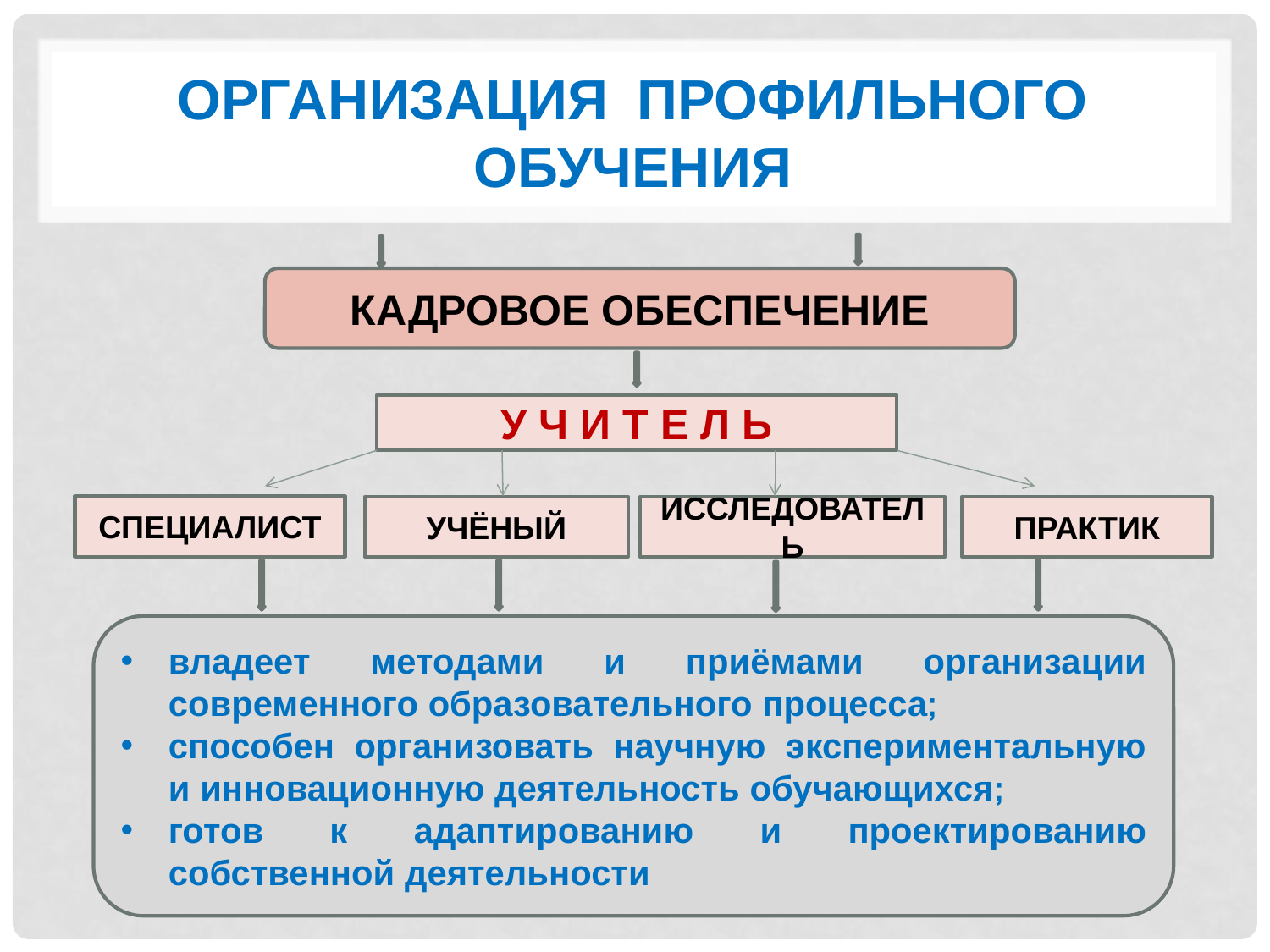

# Организация  ПРОФИЛЬНОГО ОБУЧЕНИЯ

КАДРОВОЕ ОБЕСПЕЧЕНИЕ

У Ч И Т Е Л Ь
СПЕЦИАЛИСТ
УЧЁНЫЙ
ИССЛЕДОВАТЕЛЬ
ПРАКТИК

владеет методами и приёмами организации современного образовательного процесса;
способен организовать научную экспериментальную и инновационную деятельность обучающихся;
готов к адаптированию и проектированию собственной деятельности